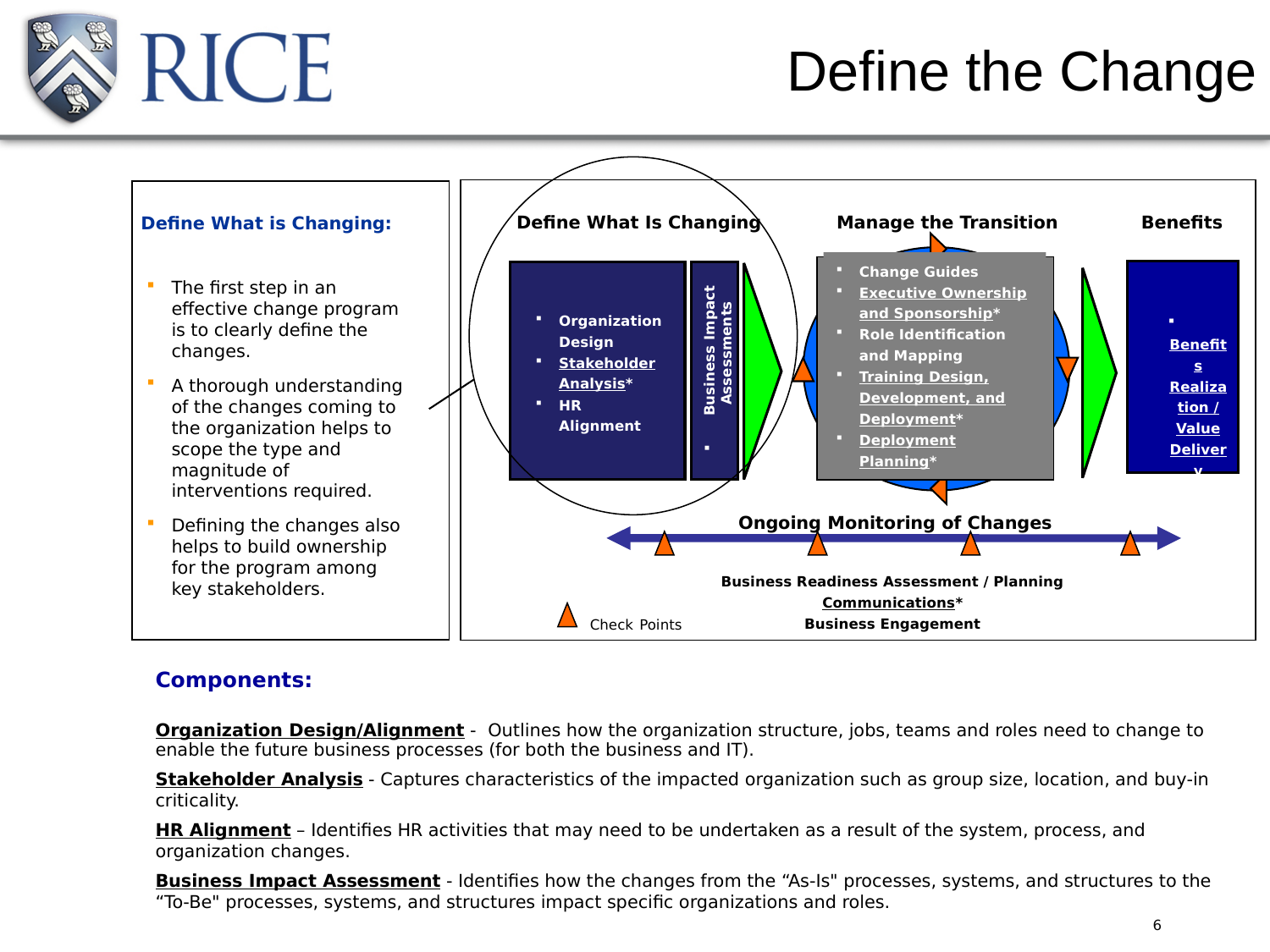

# Define the Change

Define What is Changing:
The first step in an effective change program is to clearly define the changes.
A thorough understanding of the changes coming to the organization helps to scope the type and magnitude of interventions required.
Defining the changes also helps to build ownership for the program among key stakeholders.
Define What Is Changing
Manage the Transition
Benefits

Change Guides
Executive Ownership and Sponsorship*
Role Identification and Mapping
Training Design, Development, and Deployment*
Deployment Planning*

 Benefits Realization / Value Delivery

Organization Design
Stakeholder Analysis*
HR Alignment
 Business Impact Assessments

Ongoing Monitoring of Changes

Business Readiness Assessment / Planning
Communications*
Business Engagement

Check Points
Components:
Organization Design/Alignment - Outlines how the organization structure, jobs, teams and roles need to change to enable the future business processes (for both the business and IT).
Stakeholder Analysis - Captures characteristics of the impacted organization such as group size, location, and buy-in criticality.
HR Alignment – Identifies HR activities that may need to be undertaken as a result of the system, process, and organization changes.
Business Impact Assessment - Identifies how the changes from the “As-Is" processes, systems, and structures to the “To-Be" processes, systems, and structures impact specific organizations and roles.

6